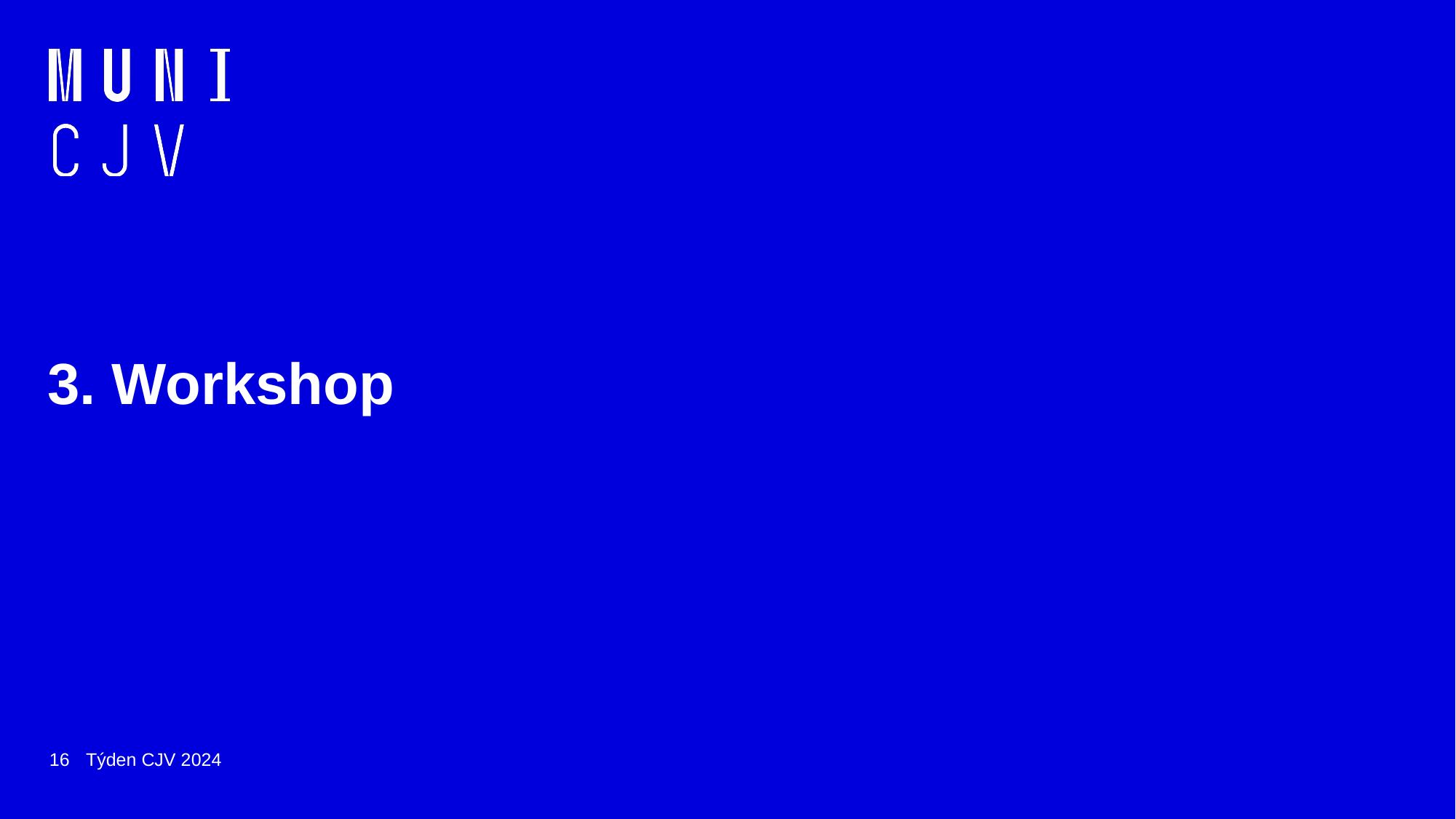

# 3. Workshop

16
Týden CJV 2024